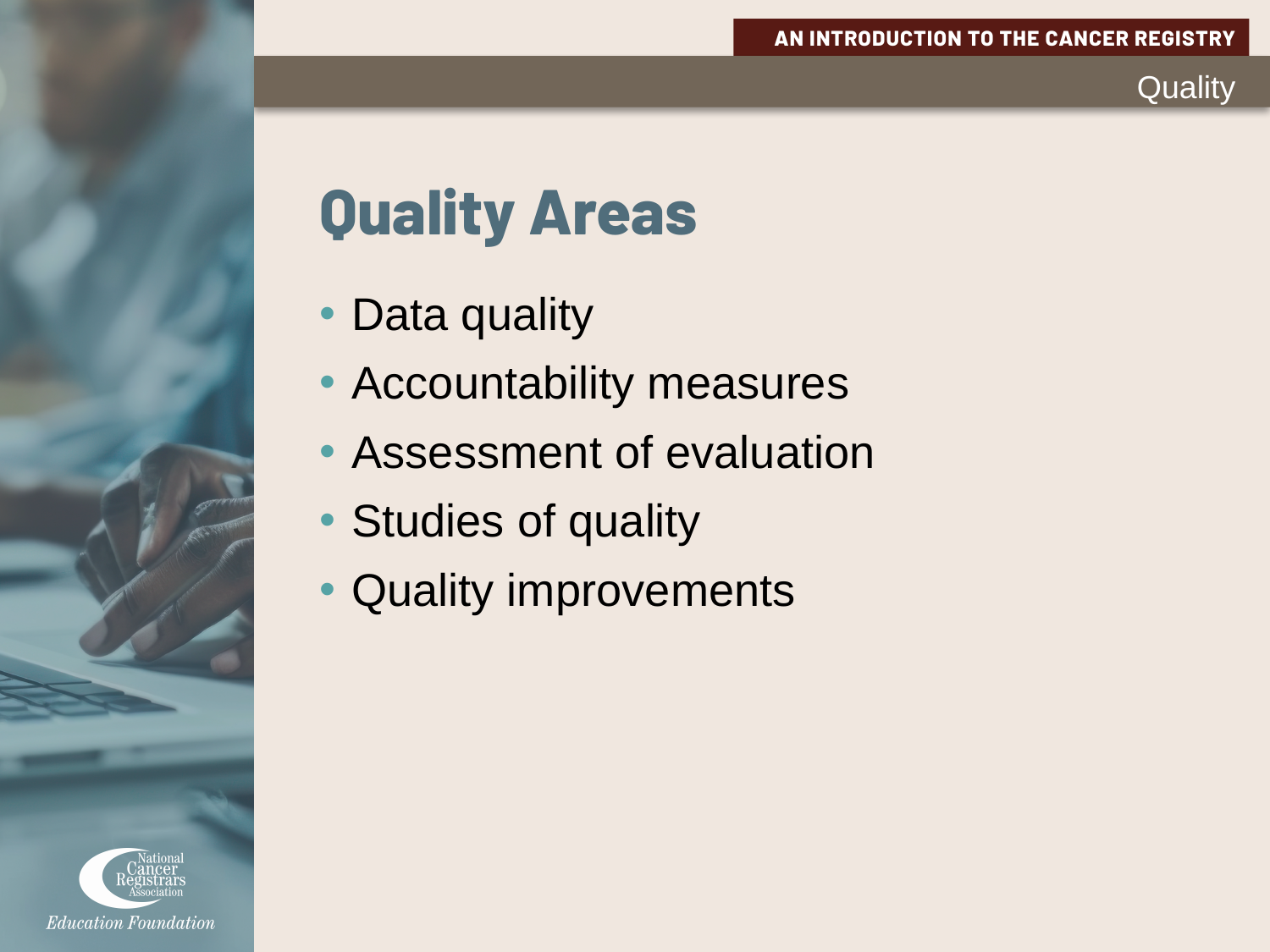

# Quality Areas
Data quality
Accountability measures
Assessment of evaluation
Studies of quality
Quality improvements